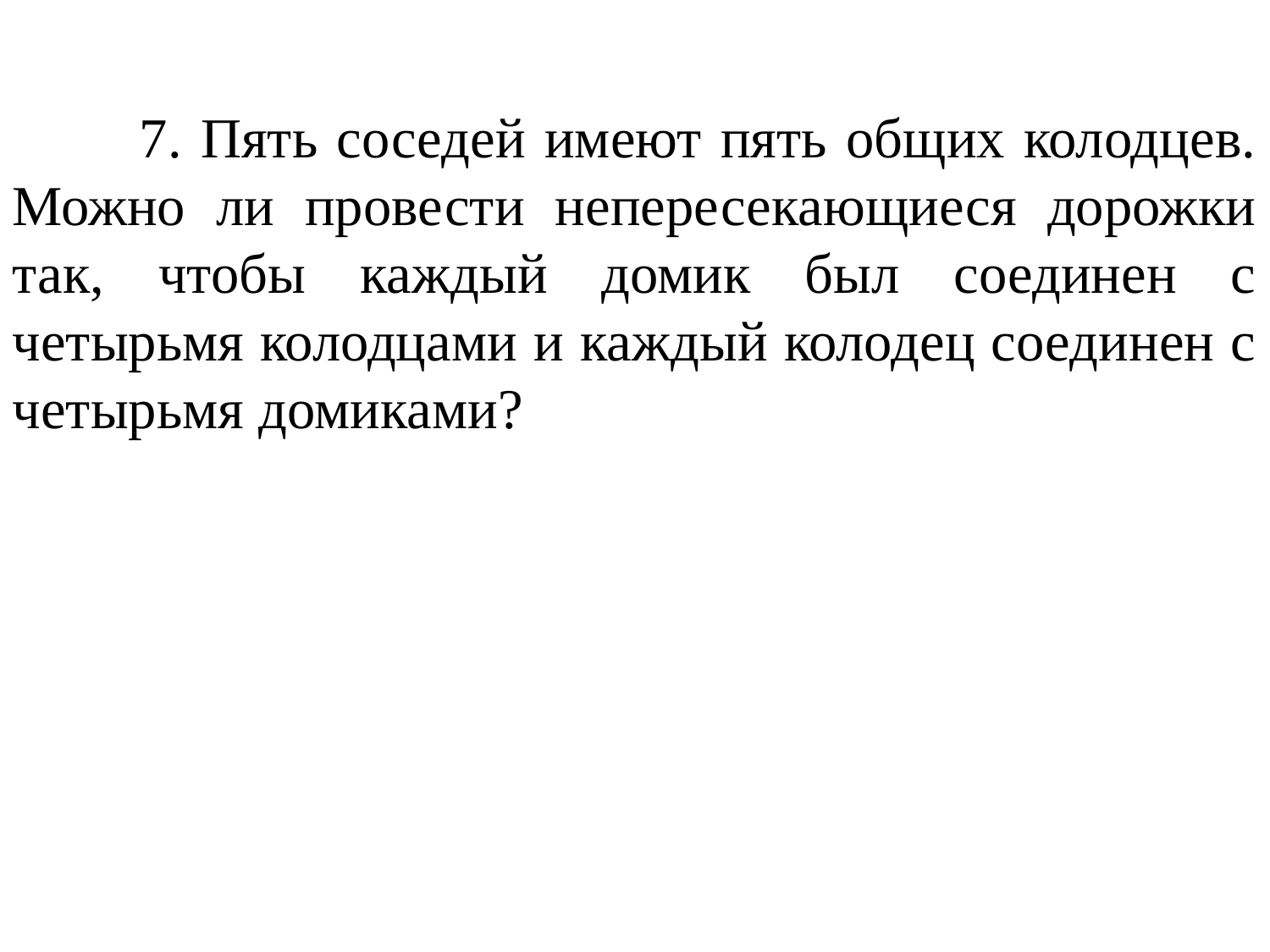

7. Пять соседей имеют пять общих колодцев. Можно ли провести непересекающиеся дорожки так, чтобы каждый домик был соединен с четырьмя колодцами и каждый колодец соединен с четырьмя домиками?